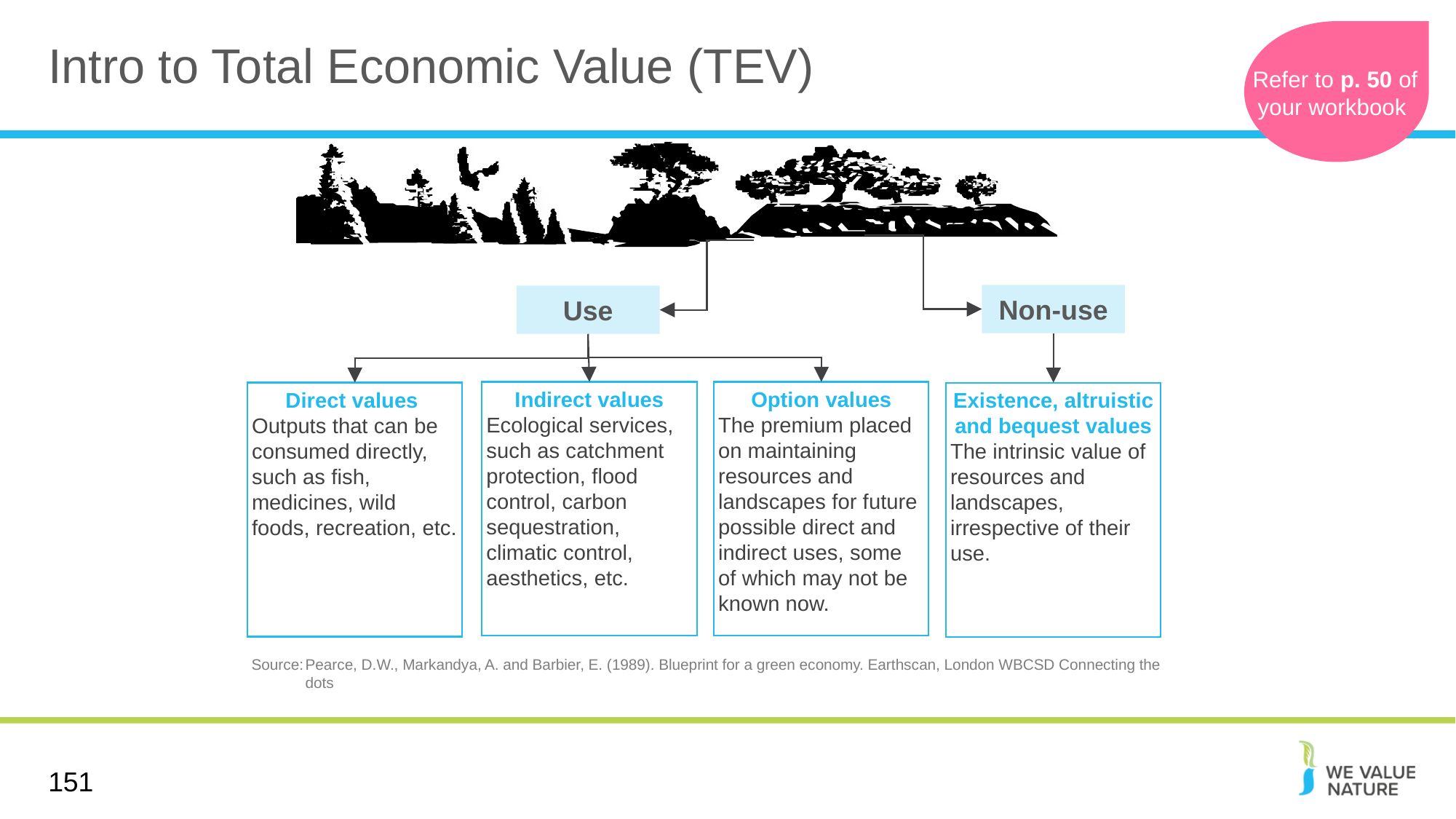

# Intro to Total Economic Value (TEV)

Refer to p. 50 of your workbook

Non-use
Use
Indirect values
Ecological services,
such as catchment protection, flood control, carbon sequestration, climatic control, aesthetics, etc.
Option values
The premium placed on maintaining resources and landscapes for future possible direct and indirect uses, some of which may not be known now.
Direct values
Outputs that can be consumed directly, such as fish, medicines, wild foods, recreation, etc.
Existence, altruistic and bequest values
The intrinsic value of resources and landscapes, irrespective of their use.
Source:	Pearce, D.W., Markandya, A. and Barbier, E. (1989). Blueprint for a green economy. Earthscan, London WBCSD Connecting the dots
151